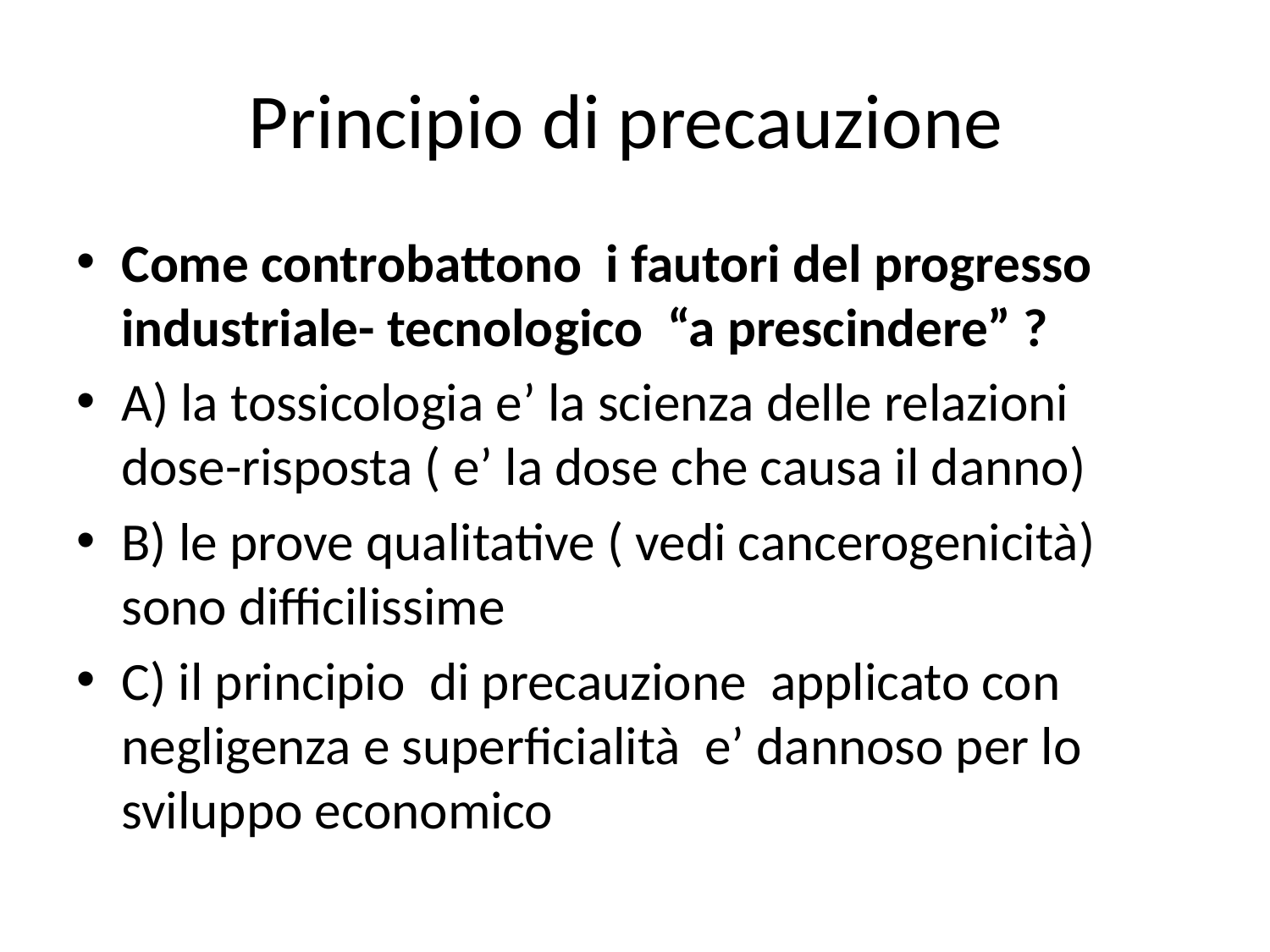

# Principio di precauzione
Come controbattono  i fautori del progresso industriale- tecnologico  “a prescindere” ?
A) la tossicologia e’ la scienza delle relazioni dose-risposta ( e’ la dose che causa il danno)
B) le prove qualitative ( vedi cancerogenicità) sono difficilissime
C) il principio  di precauzione  applicato con negligenza e superficialità  e’ dannoso per lo sviluppo economico